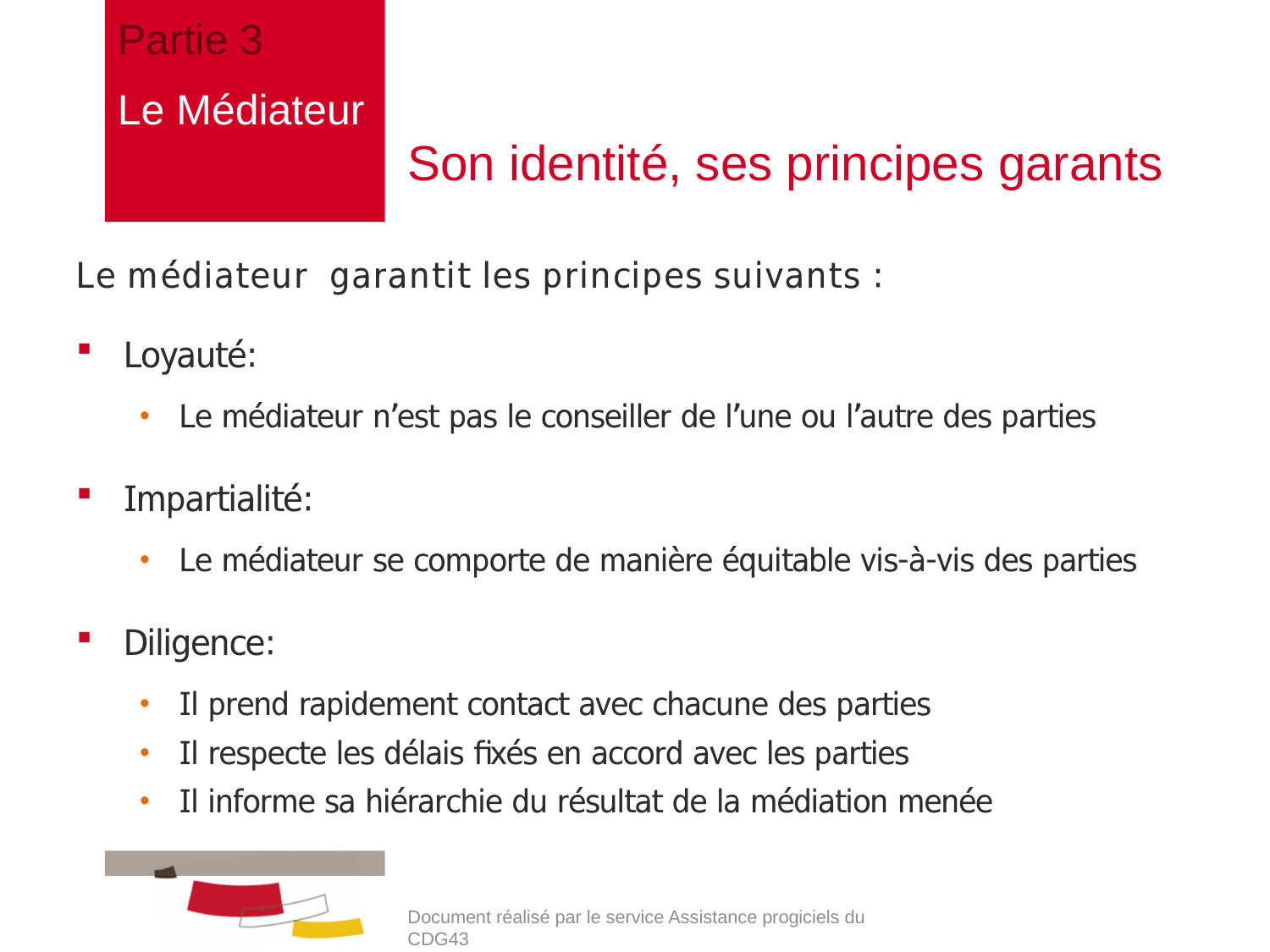

Partie 3
Le Médiateur
# Son identité, ses principes garants
Le médiateur  garantit les principes suivants :
Loyauté:
Le médiateur n’est pas le conseiller de l’une ou l’autre des parties
Impartialité:
Le médiateur se comporte de manière équitable vis-à-vis des parties
Diligence:
Il prend rapidement contact avec chacune des parties
Il respecte les délais fixés en accord avec les parties
Il informe sa hiérarchie du résultat de la médiation menée